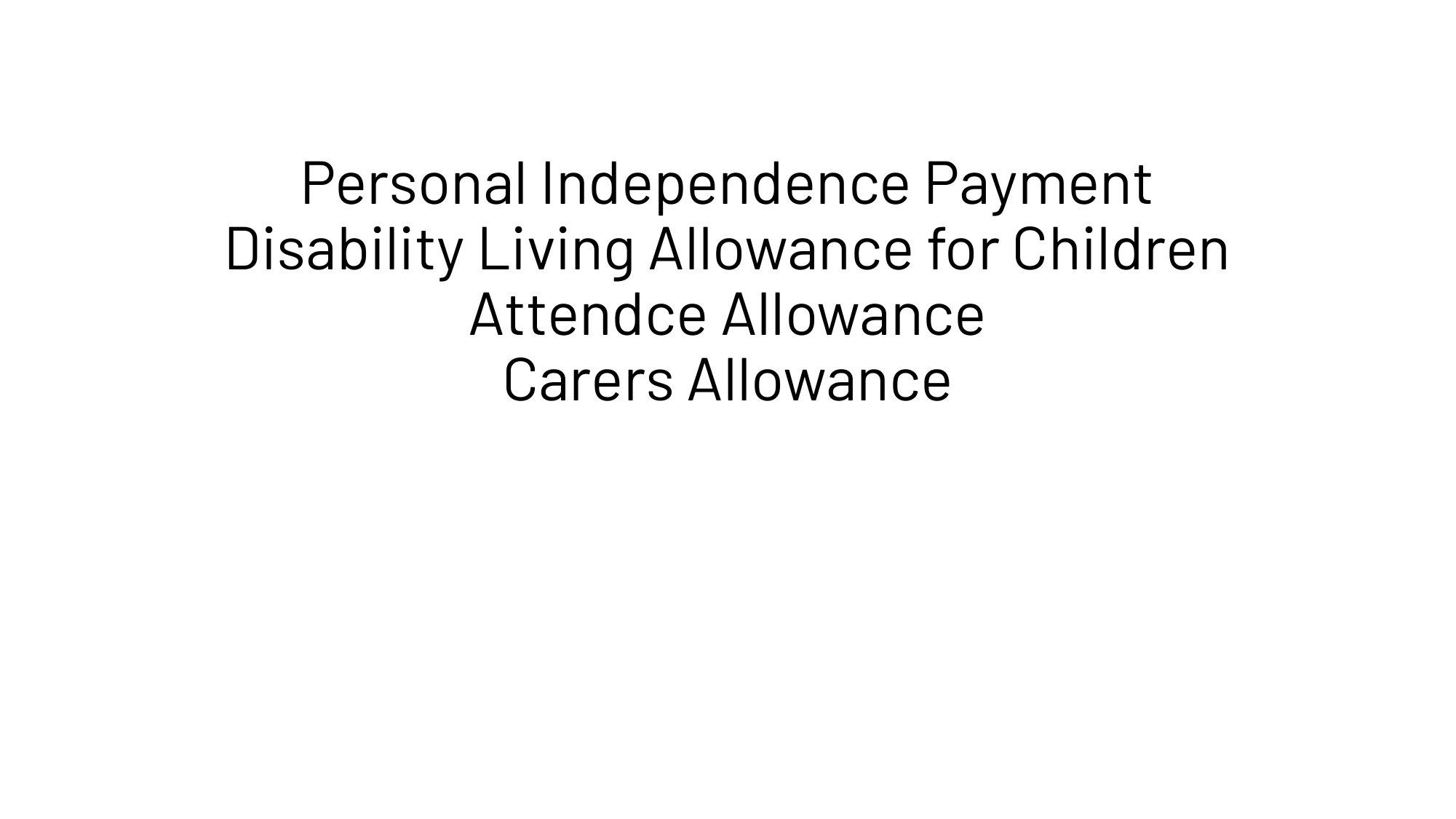

# Personal Independence Payment Disability Living Allowance for Children Attendce Allowance Carers Allowance